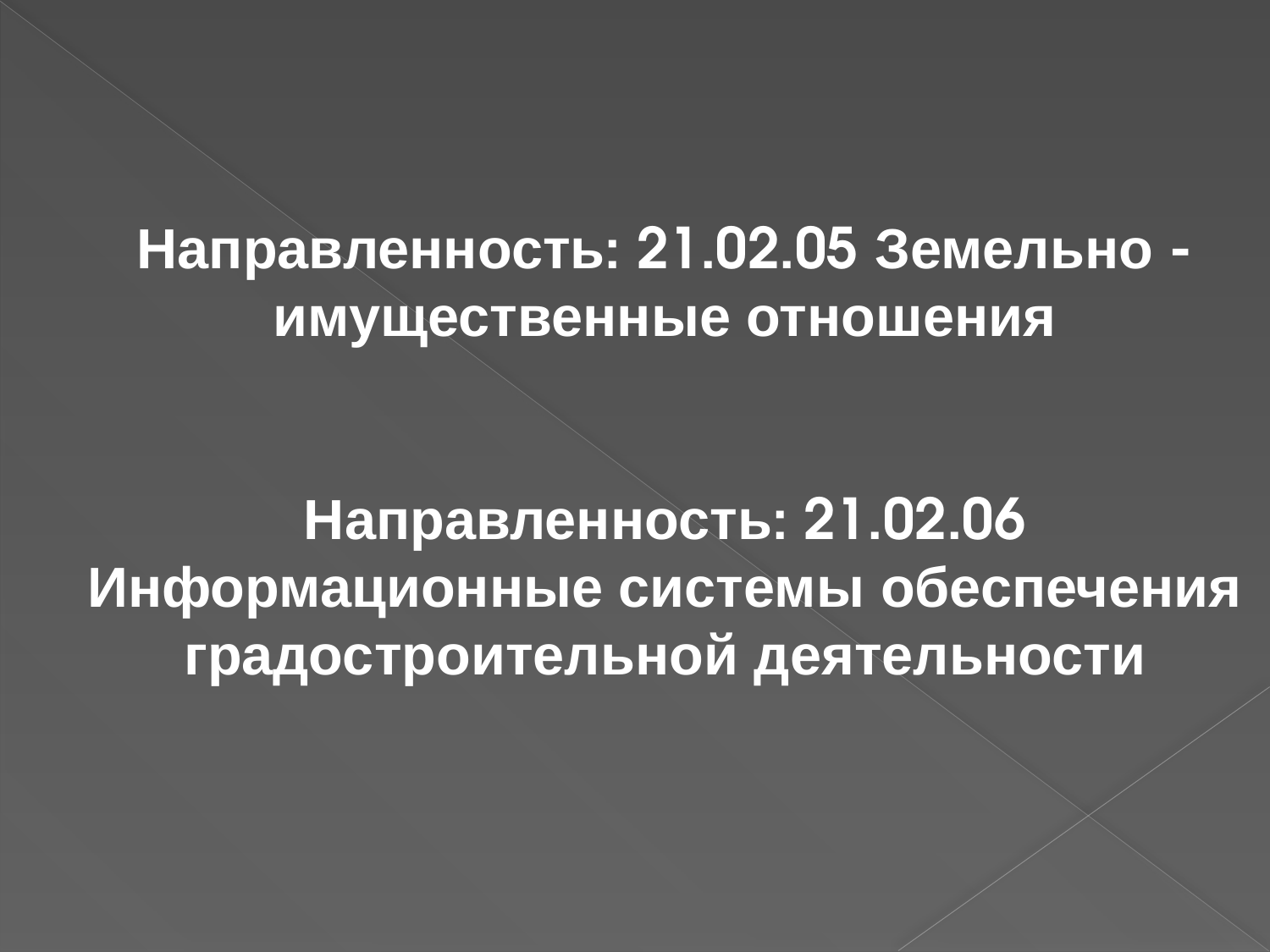

Направленность: 21.02.05 Земельно - имущественные отношения

Направленность: 21.02.06
Информационные системы обеспечения градостроительной деятельности